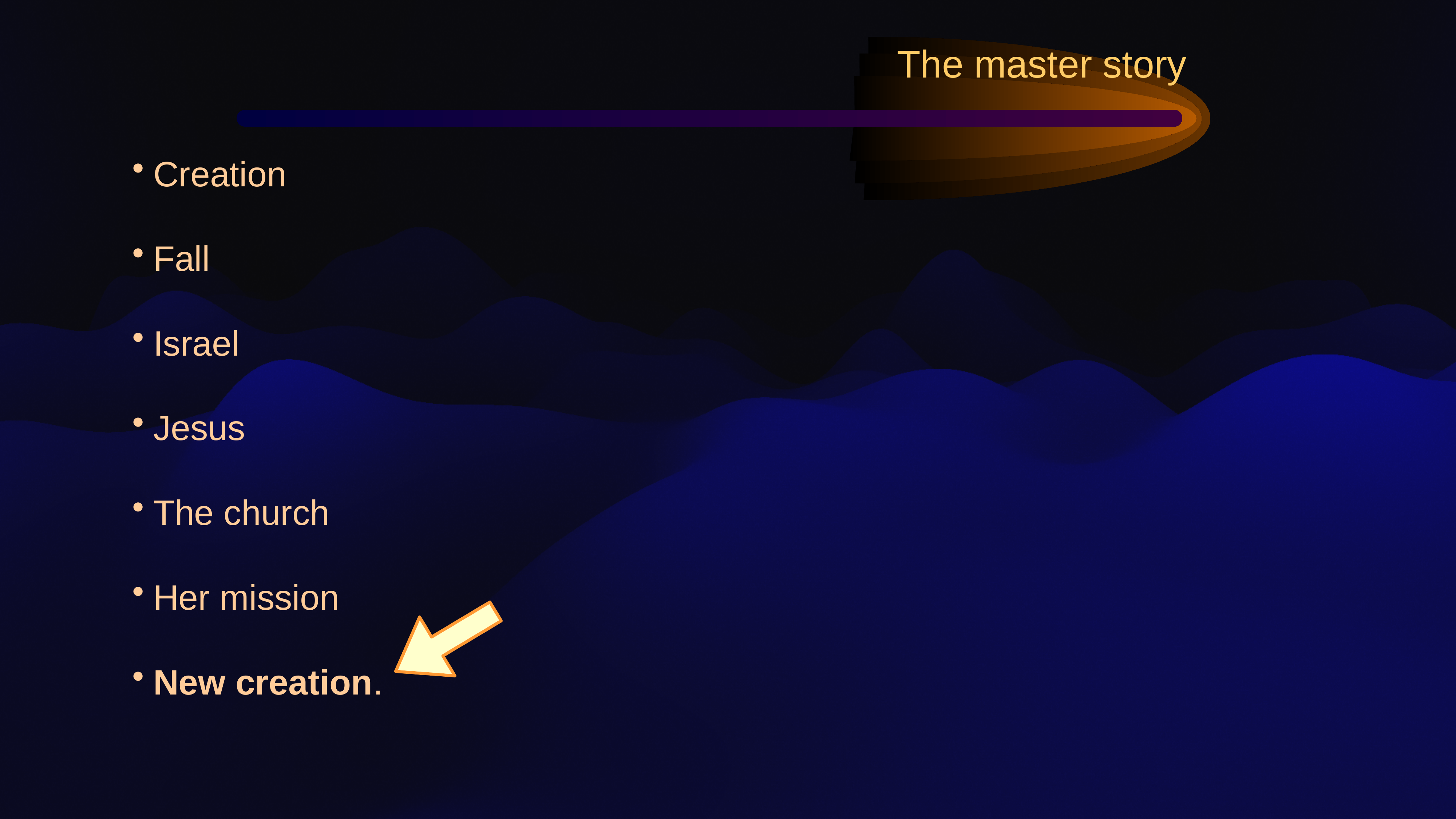

The master story
Creation

Fall

Israel

Jesus

The church

Her mission

New creation.